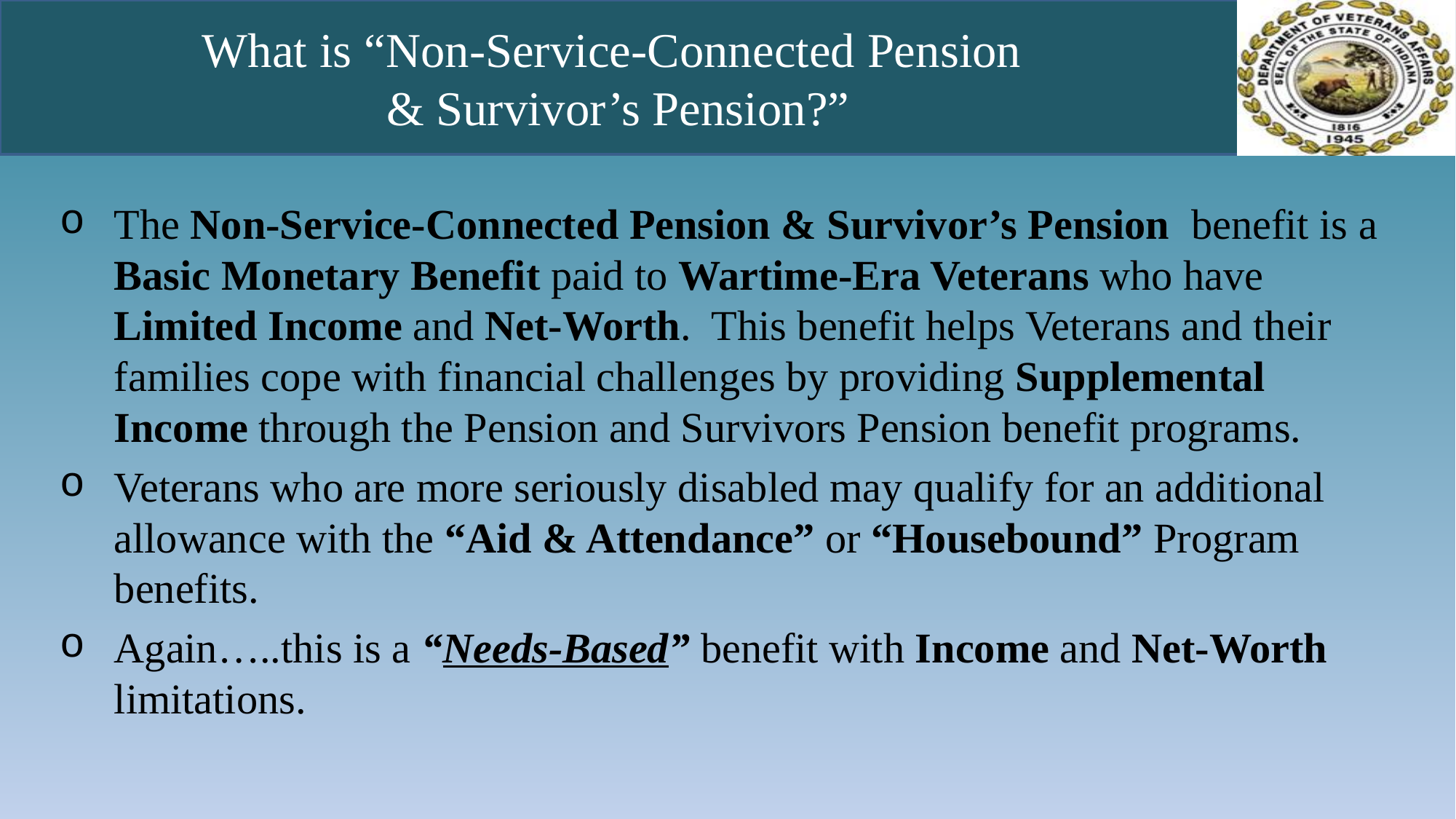

# What is “Non-Service-Connected Pension & Survivor’s Pension?”
The Non-Service-Connected Pension & Survivor’s Pension  benefit is a Basic Monetary Benefit paid to Wartime-Era Veterans who have Limited Income and Net-Worth.  This benefit helps Veterans and their families cope with financial challenges by providing Supplemental Income through the Pension and Survivors Pension benefit programs.
Veterans who are more seriously disabled may qualify for an additional allowance with the “Aid & Attendance” or “Housebound” Program benefits.
Again…..this is a “Needs-Based” benefit with Income and Net-Worth limitations.